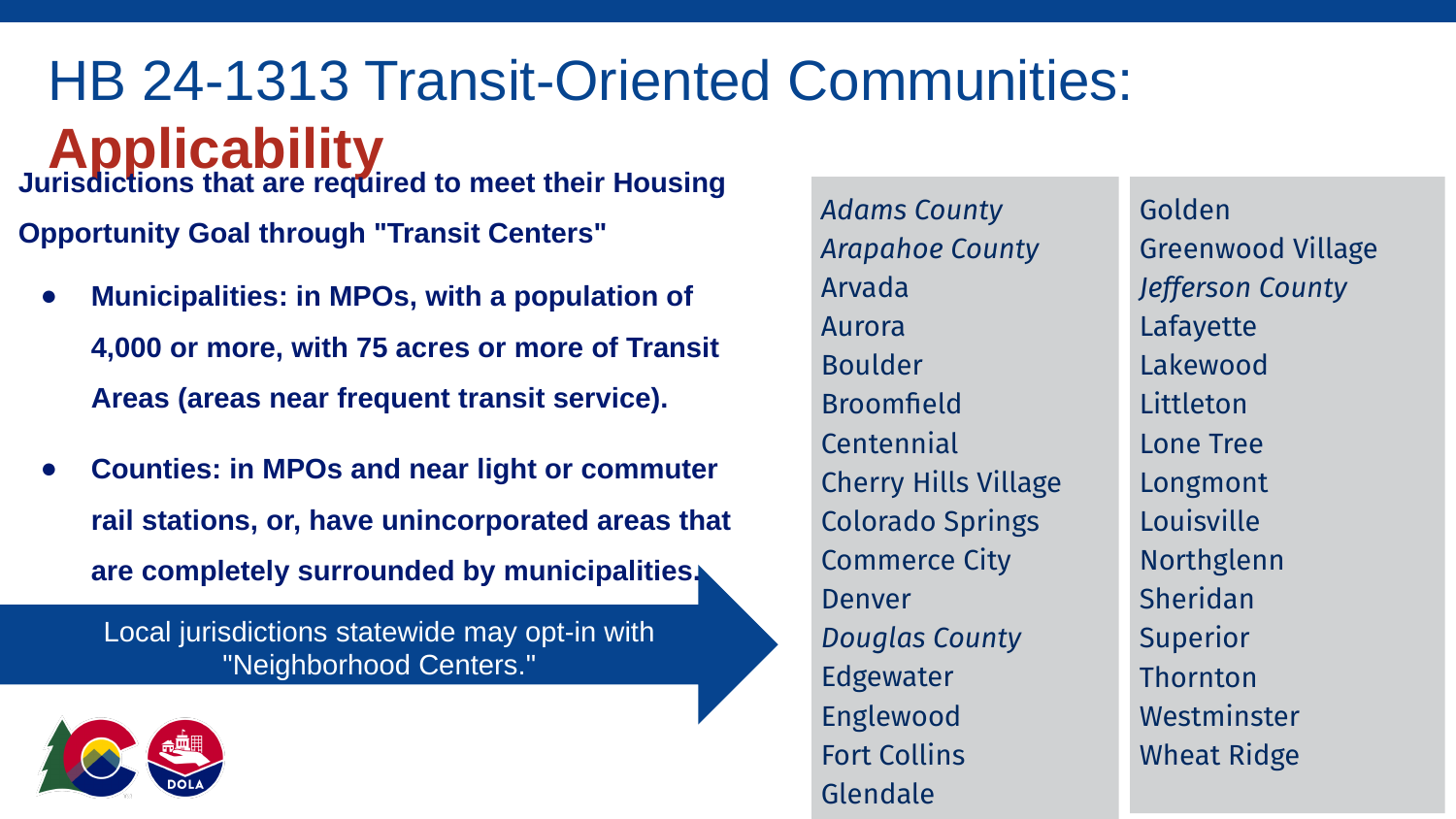

# HB 24-1313 Transit-Oriented Communities: Applicability
Jurisdictions that are required to meet their Housing Opportunity Goal through "Transit Centers"
Municipalities: in MPOs, with a population of 4,000 or more, with 75 acres or more of Transit Areas (areas near frequent transit service).
Counties: in MPOs and near light or commuter rail stations, or, have unincorporated areas that are completely surrounded by municipalities.
Adams County
Arapahoe County
Arvada
Aurora
Boulder
Broomfield
Centennial
Cherry Hills Village
Colorado Springs
Commerce City
Denver
Douglas County
Edgewater
Englewood
Fort Collins
Glendale
Golden
Greenwood Village
Jefferson County
Lafayette
Lakewood
Littleton
Lone Tree
Longmont
Louisville
Northglenn
Sheridan
Superior
Thornton
Westminster
Wheat Ridge

Local jurisdictions statewide may opt-in with "Neighborhood Centers."
50